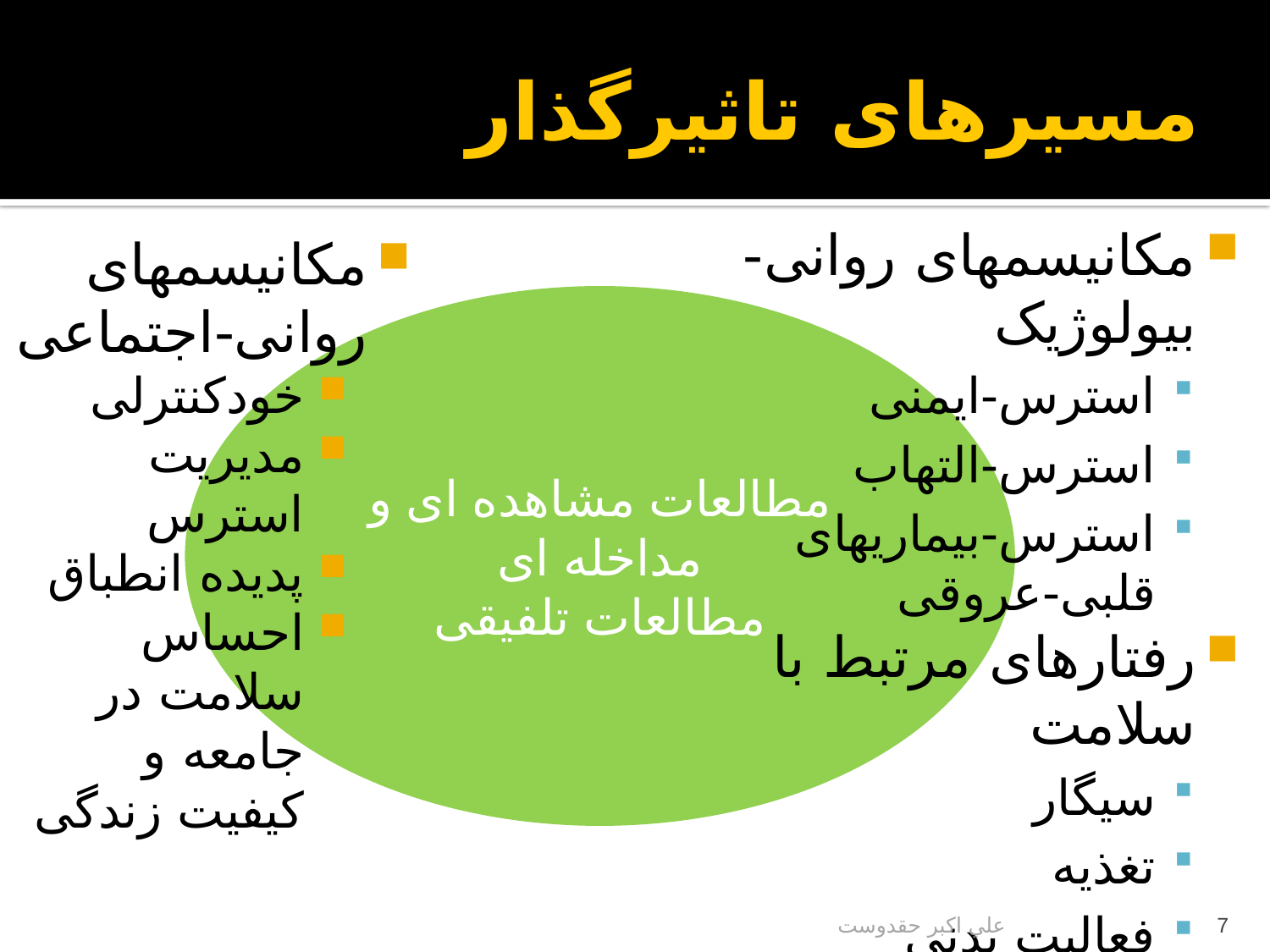

# مسیرهای تاثیرگذار
مکانیسمهای روانی-بیولوژیک
استرس-ایمنی
استرس-التهاب
استرس-بیماریهای قلبی-عروقی
رفتارهای مرتبط با سلامت
سیگار
تغذیه
فعالیت بدنی
مکانیسمهای روانی-اجتماعی
خودکنترلی
مدیریت استرس
پدیده انطباق
احساس سلامت در جامعه و کیفیت زندگی
مطالعات مشاهده ای و مداخله ای
مطالعات تلفیقی
علي اكبر حقدوست
7